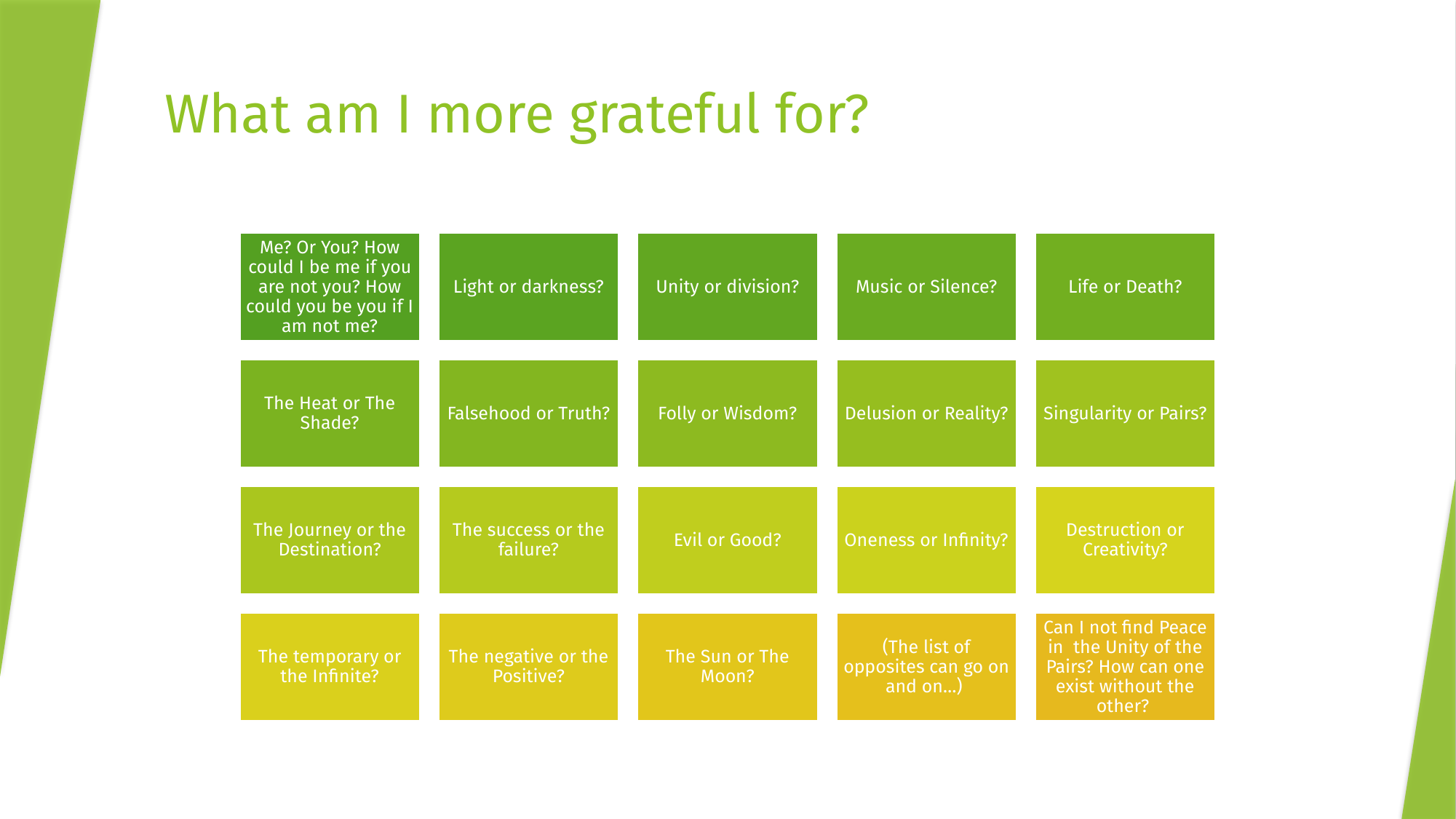

# What am I more grateful for?
Me? Or You? How could I be me if you are not you? How could you be you if I am not me?
Light or darkness?
Unity or division?
Music or Silence?
Life or Death?
The Heat or The Shade?
Falsehood or Truth?
Folly or Wisdom?
Delusion or Reality?
Singularity or Pairs?
The Journey or the Destination?
The success or the failure?
Evil or Good?
Oneness or Infinity?
Destruction or Creativity?
The temporary or the Infinite?
The negative or the Positive?
The Sun or The Moon?
(The list of opposites can go on and on…)
Can I not find Peace in  the Unity of the Pairs? How can one exist without the other?